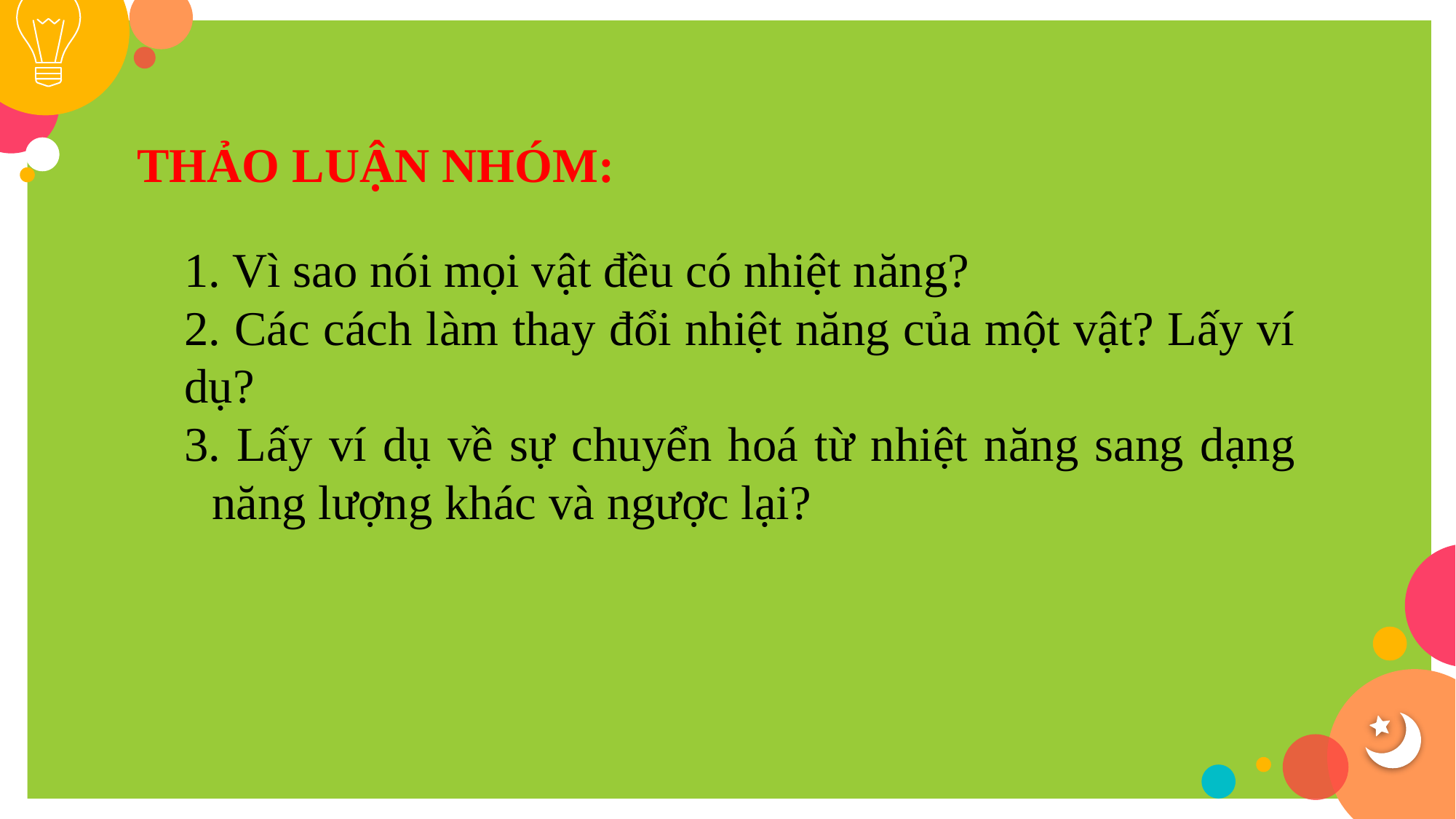

THẢO LUẬN NHÓM:
1. Vì sao nói mọi vật đều có nhiệt năng?
2. Các cách làm thay đổi nhiệt năng của một vật? Lấy ví dụ?
3. Lấy ví dụ về sự chuyển hoá từ nhiệt năng sang dạng năng lượng khác và ngược lại?